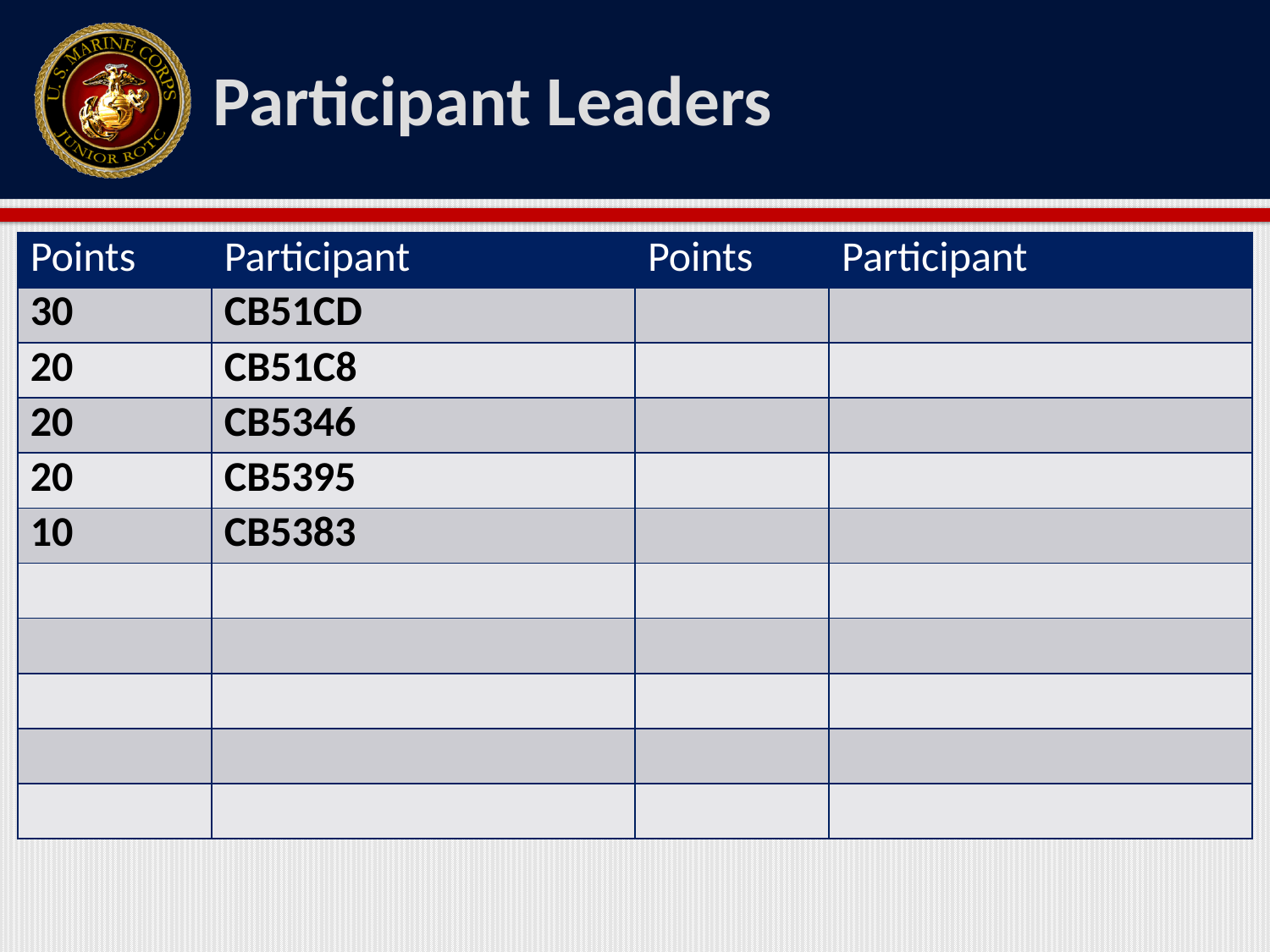

# Participant Leaders
| Points | Participant | Points | Participant |
| --- | --- | --- | --- |
| 30 | CB51CD |  |  |
| 20 | CB51C8 |  |  |
| 20 | CB5346 |  |  |
| 20 | CB5395 |  |  |
| 10 | CB5383 |  |  |
|  |  |  |  |
|  |  |  |  |
|  |  |  |  |
|  |  |  |  |
|  |  |  |  |